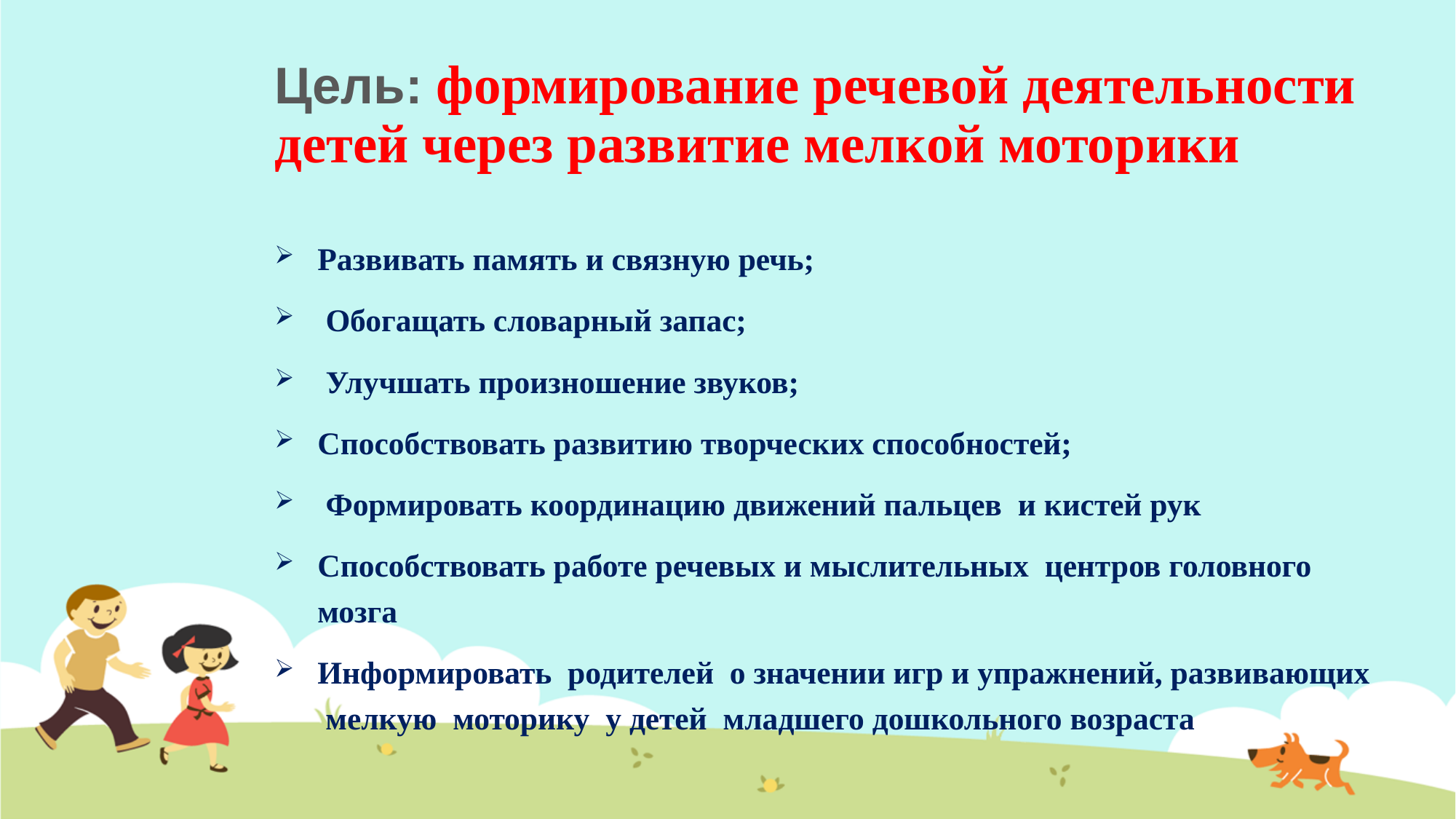

# Цель: формирование речевой деятельности детей через развитие мелкой моторики

Развивать память и связную речь;
 Обогащать словарный запас;
 Улучшать произношение звуков;
Способствовать развитию творческих способностей;
 Формировать координацию движений пальцев  и кистей рук
Способствовать работе речевых и мыслительных  центров головного мозга
Информировать  родителей  о значении игр и упражнений, развивающих  мелкую  моторику  у детей  младшего дошкольного возраста